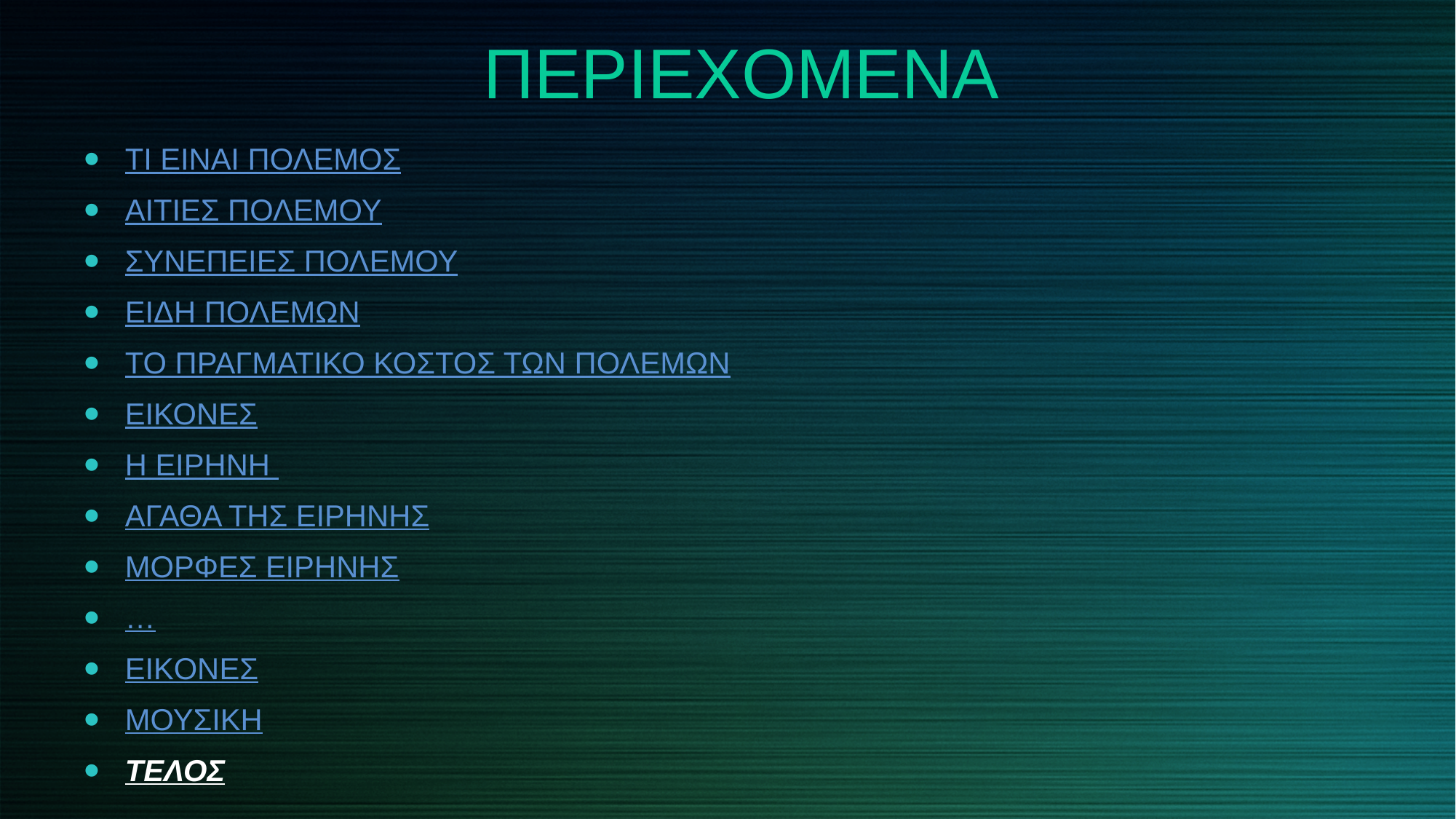

# ΠΕΡΙΕΧΟΜΕΝΑ
ΤΙ ΕΙΝΑΙ ΠΟΛΕΜΟΣ
ΑΙΤΙΕΣ ΠΟΛΕΜΟΥ
ΣΥΝΕΠΕΙΕΣ ΠΟΛΕΜΟΥ
ΕΙΔΗ ΠΟΛΕΜΩΝ
ΤΟ ΠΡΑΓΜΑΤΙΚΟ ΚΟΣΤΟΣ ΤΩΝ ΠΟΛΕΜΩΝ
ΕΙΚΟΝΕΣ
Η ΕΙΡΗΝΗ
ΑΓΑΘΑ ΤΗΣ ΕΙΡΗΝΗΣ
ΜΟΡΦΕΣ ΕΙΡΗΝΗΣ
…
EIKONEΣ
ΜΟΥΣΙΚΗ
ΤΕΛΟΣ